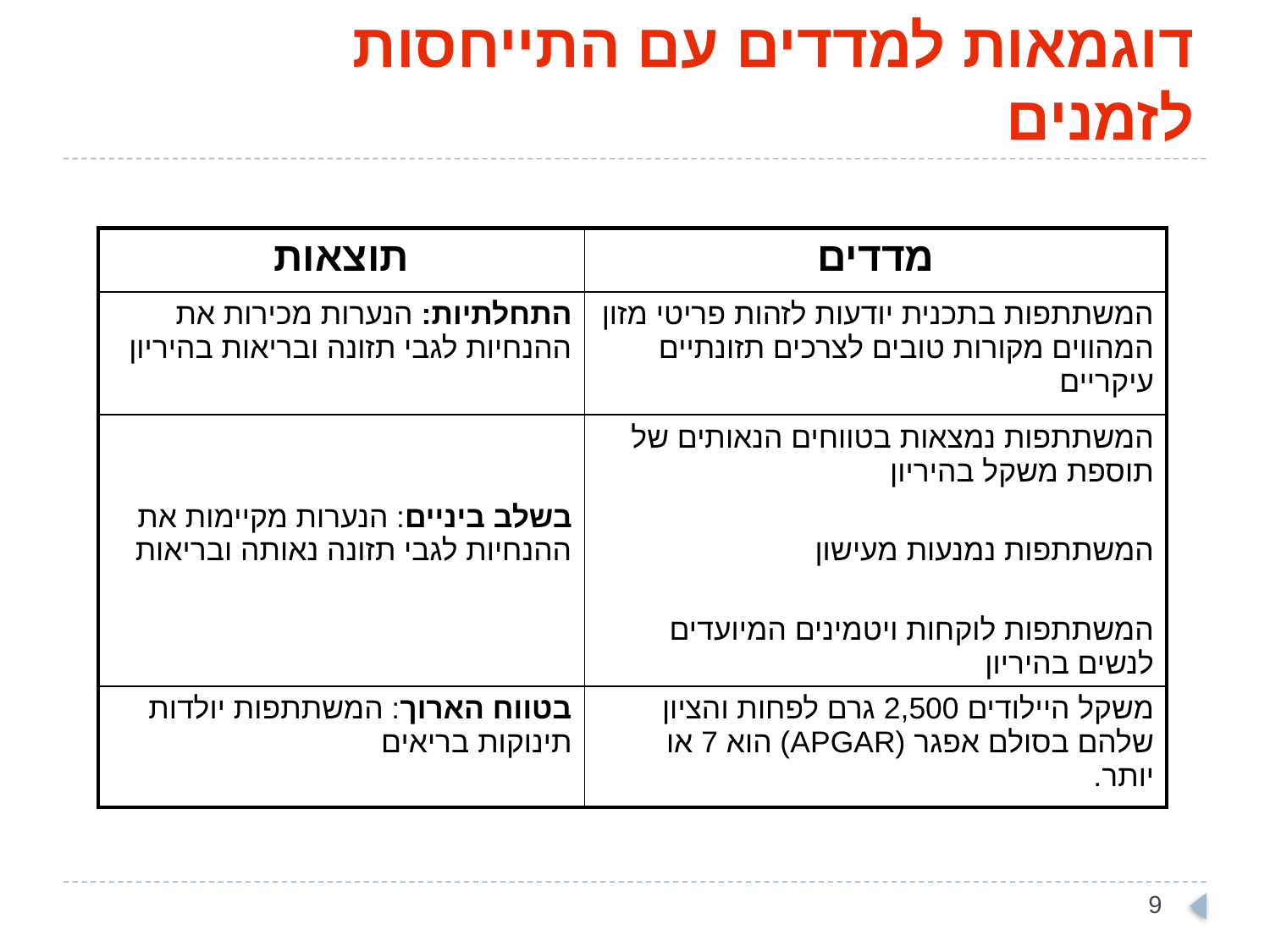

# דוגמאות למדדים עם התייחסות לזמנים
| תוצאות | מדדים |
| --- | --- |
| התחלתיות: הנערות מכירות את ההנחיות לגבי תזונה ובריאות בהיריון | המשתתפות בתכנית יודעות לזהות פריטי מזון המהווים מקורות טובים לצרכים תזונתיים עיקריים |
| בשלב ביניים: הנערות מקיימות את ההנחיות לגבי תזונה נאותה ובריאות | המשתתפות נמצאות בטווחים הנאותים של תוספת משקל בהיריון המשתתפות נמנעות מעישון המשתתפות לוקחות ויטמינים המיועדים לנשים בהיריון |
| בטווח הארוך: המשתתפות יולדות תינוקות בריאים | משקל היילודים 2,500 גרם לפחות והציון שלהם בסולם אפגר (APGAR) הוא 7 או יותר. |
9